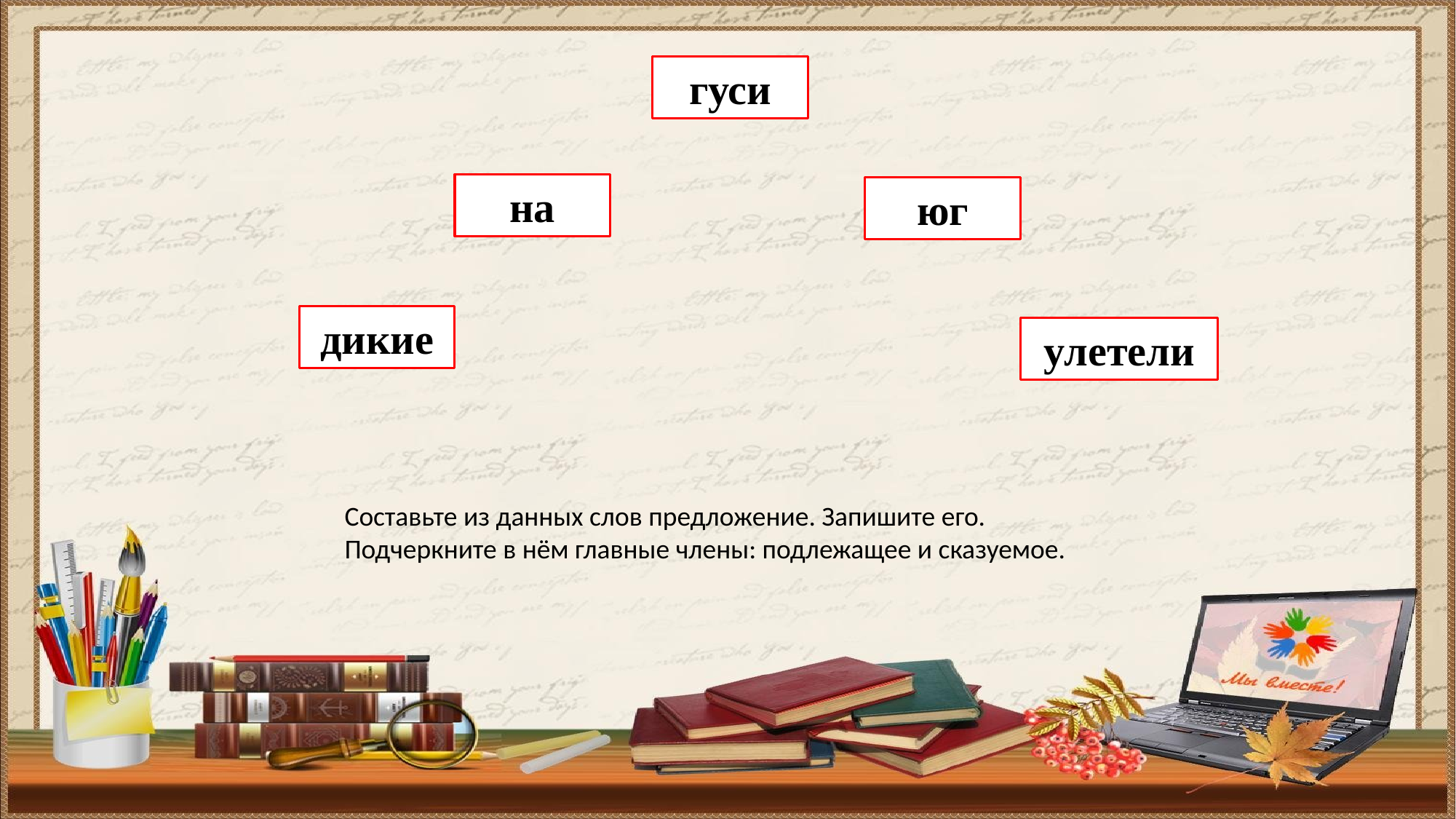

гуси
на
юг
дикие
улетели
Составьте из данных слов предложение. Запишите его.
Подчеркните в нём главные члены: подлежащее и сказуемое.